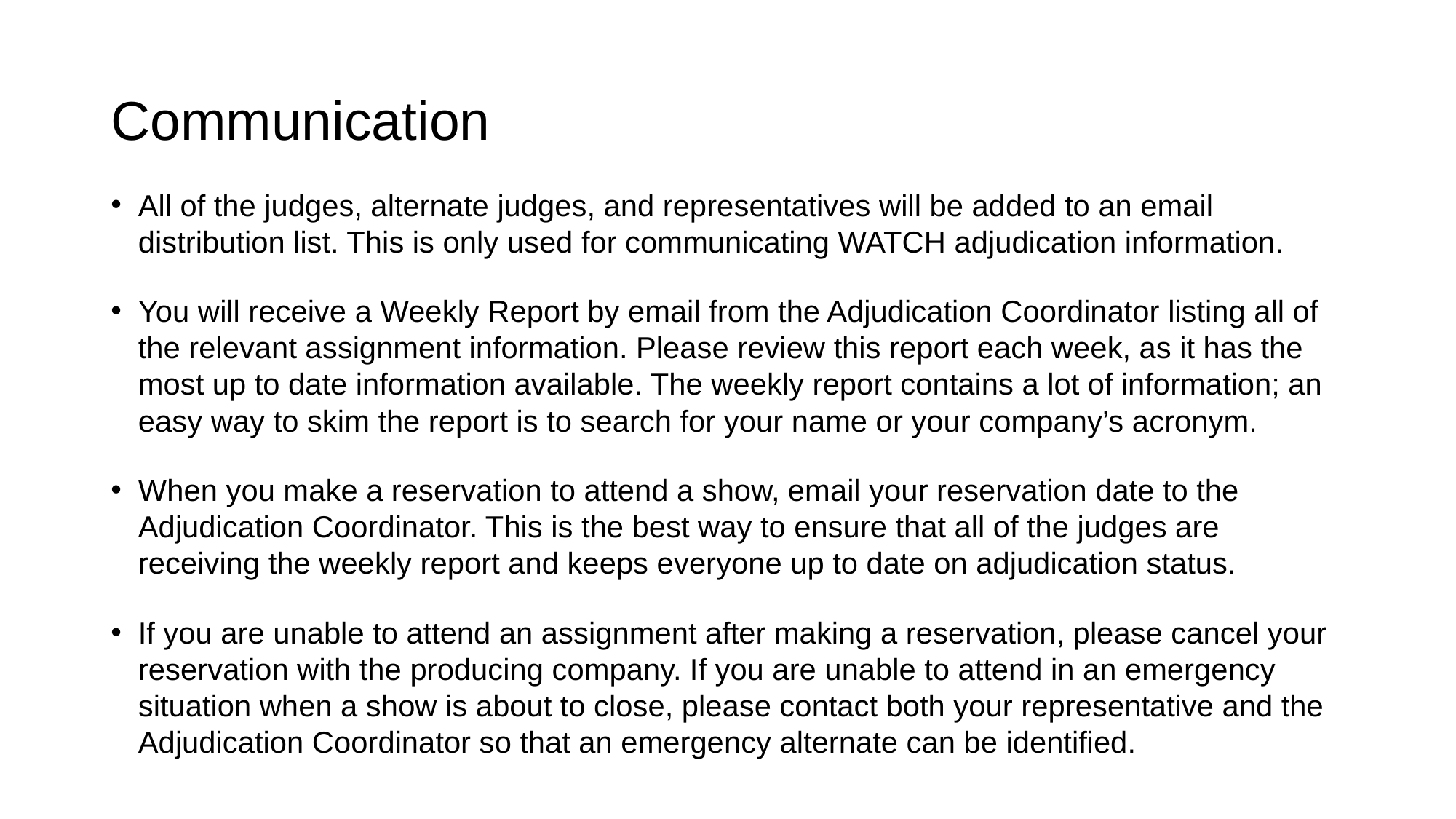

# Communication
All of the judges, alternate judges, and representatives will be added to an email distribution list. This is only used for communicating WATCH adjudication information.
You will receive a Weekly Report by email from the Adjudication Coordinator listing all of the relevant assignment information. Please review this report each week, as it has the most up to date information available. The weekly report contains a lot of information; an easy way to skim the report is to search for your name or your company’s acronym.
When you make a reservation to attend a show, email your reservation date to the Adjudication Coordinator. This is the best way to ensure that all of the judges are receiving the weekly report and keeps everyone up to date on adjudication status.
If you are unable to attend an assignment after making a reservation, please cancel your reservation with the producing company. If you are unable to attend in an emergency situation when a show is about to close, please contact both your representative and the Adjudication Coordinator so that an emergency alternate can be identified.